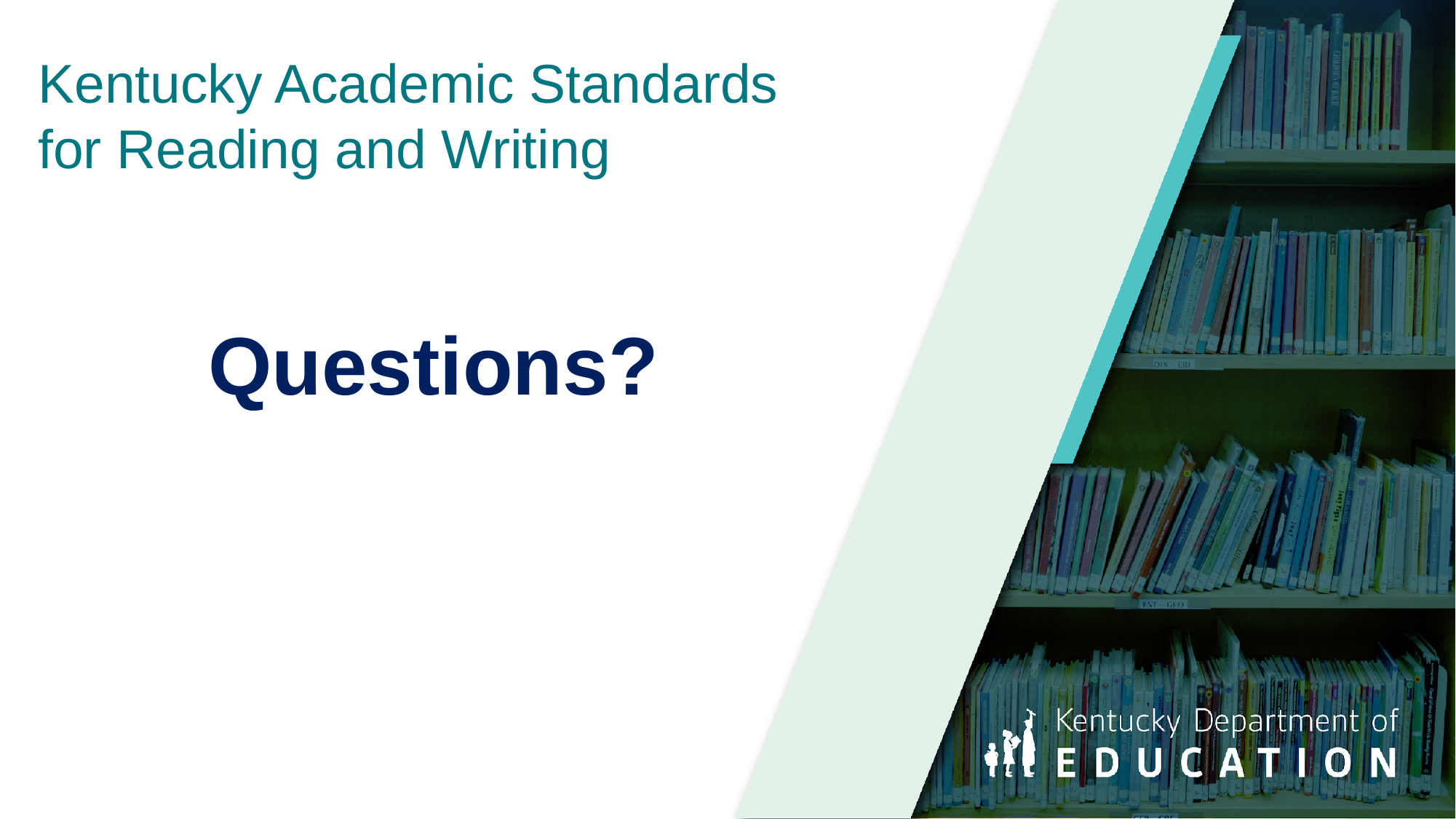

Kentucky Academic Standards
for Reading and Writing
Questions?